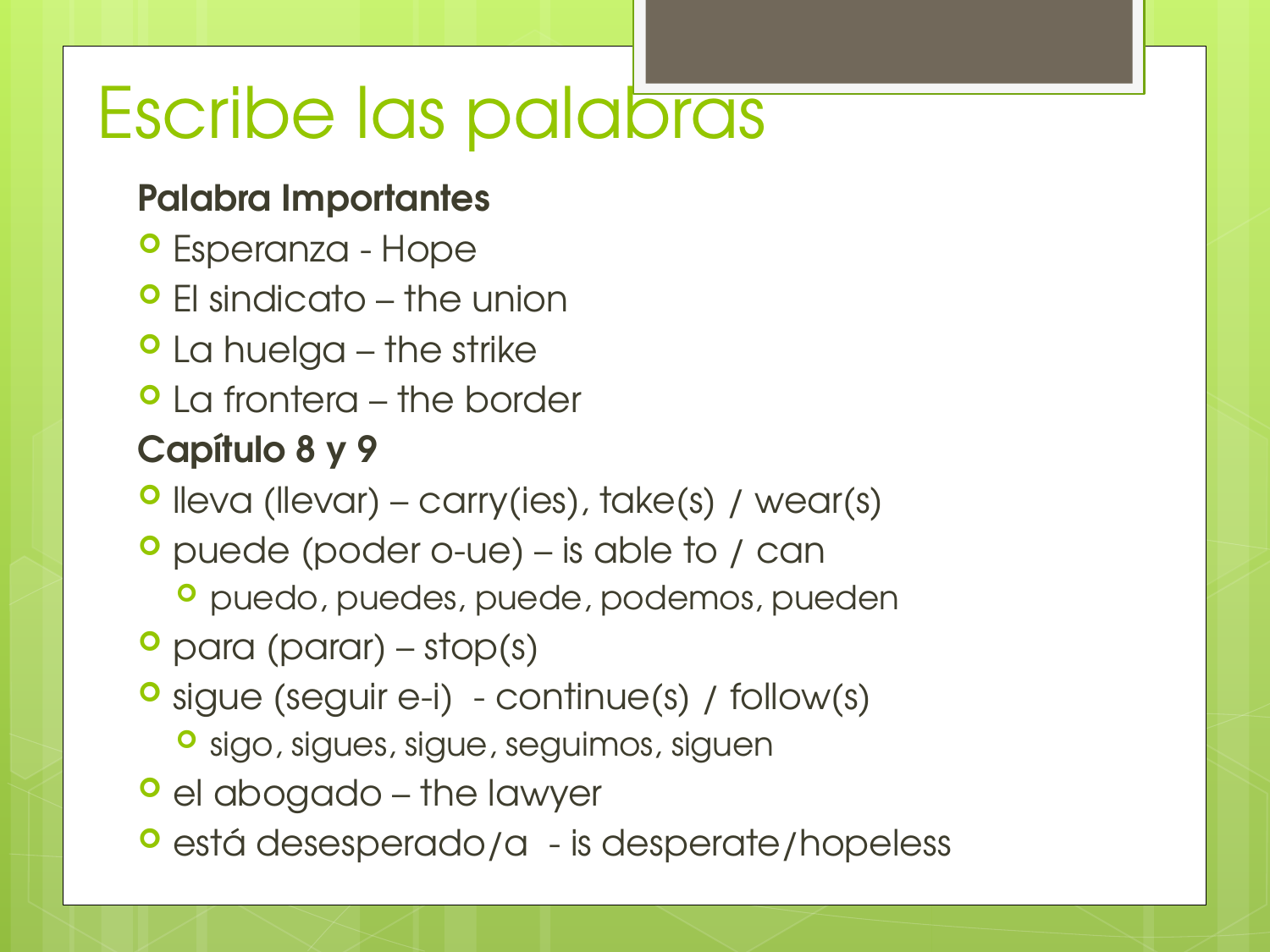

# Escribe las palabras
Palabra Importantes
Esperanza - Hope
El sindicato – the union
La huelga – the strike
La frontera – the border
Capítulo 8 y 9
lleva (llevar) – carry(ies), take(s) / wear(s)
puede (poder o-ue) – is able to / can
puedo, puedes, puede, podemos, pueden
para (parar) – stop(s)
sigue (seguir e-i)  - continue(s) / follow(s)
sigo, sigues, sigue, seguimos, siguen
el abogado – the lawyer
está desesperado/a  - is desperate/hopeless